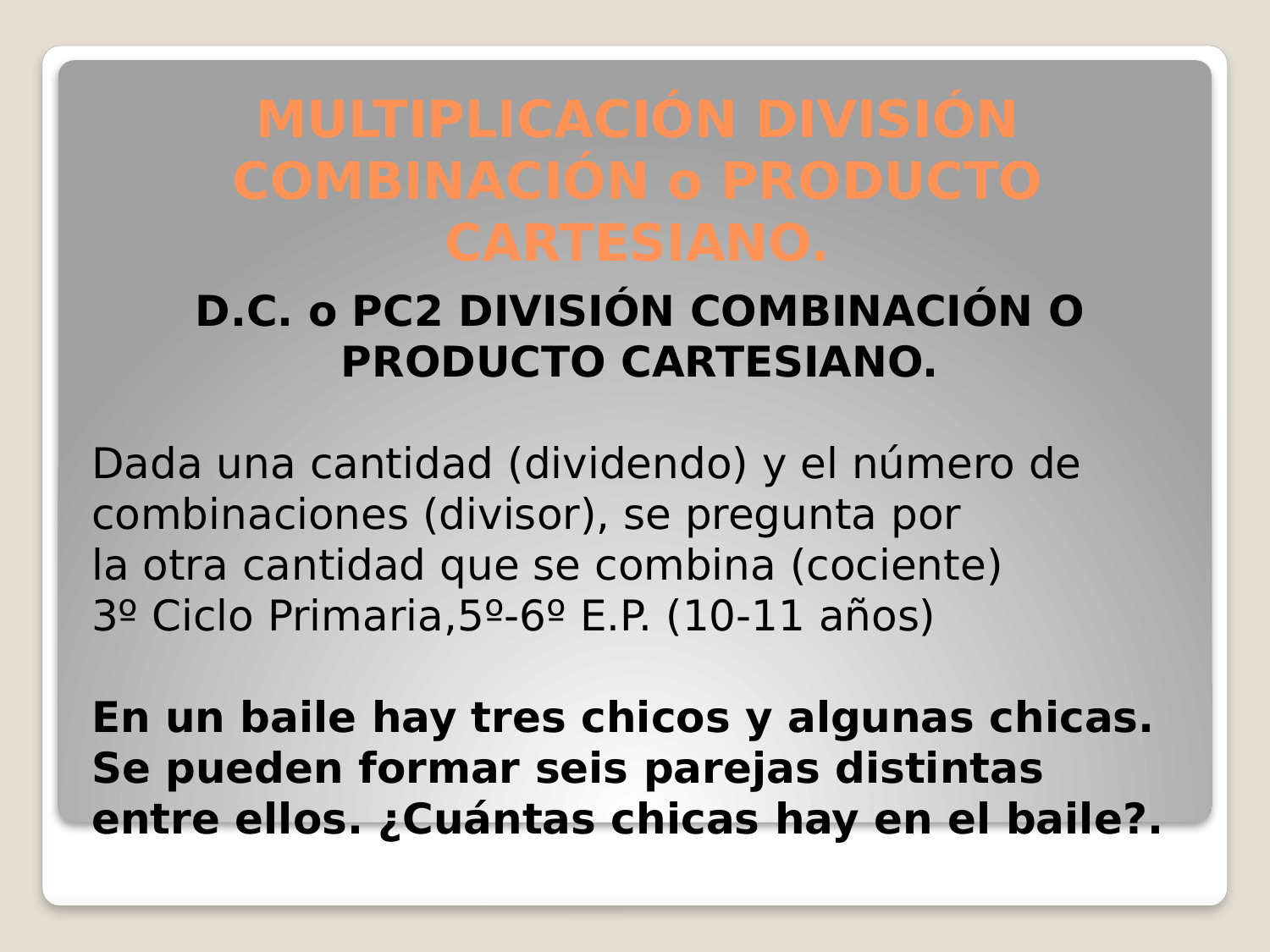

# MULTIPLICACIÓN DIVISIÓN COMBINACIÓN o PRODUCTO CARTESIANO.
D.C. o PC2 DIVISIÓN COMBINACIÓN O PRODUCTO CARTESIANO.

Dada una cantidad (dividendo) y el número de combinaciones (divisor), se pregunta por
la otra cantidad que se combina (cociente)
3º Ciclo Primaria,5º-6º E.P. (10-11 años)

En un baile hay tres chicos y algunas chicas. Se pueden formar seis parejas distintas entre ellos. ¿Cuántas chicas hay en el baile?.